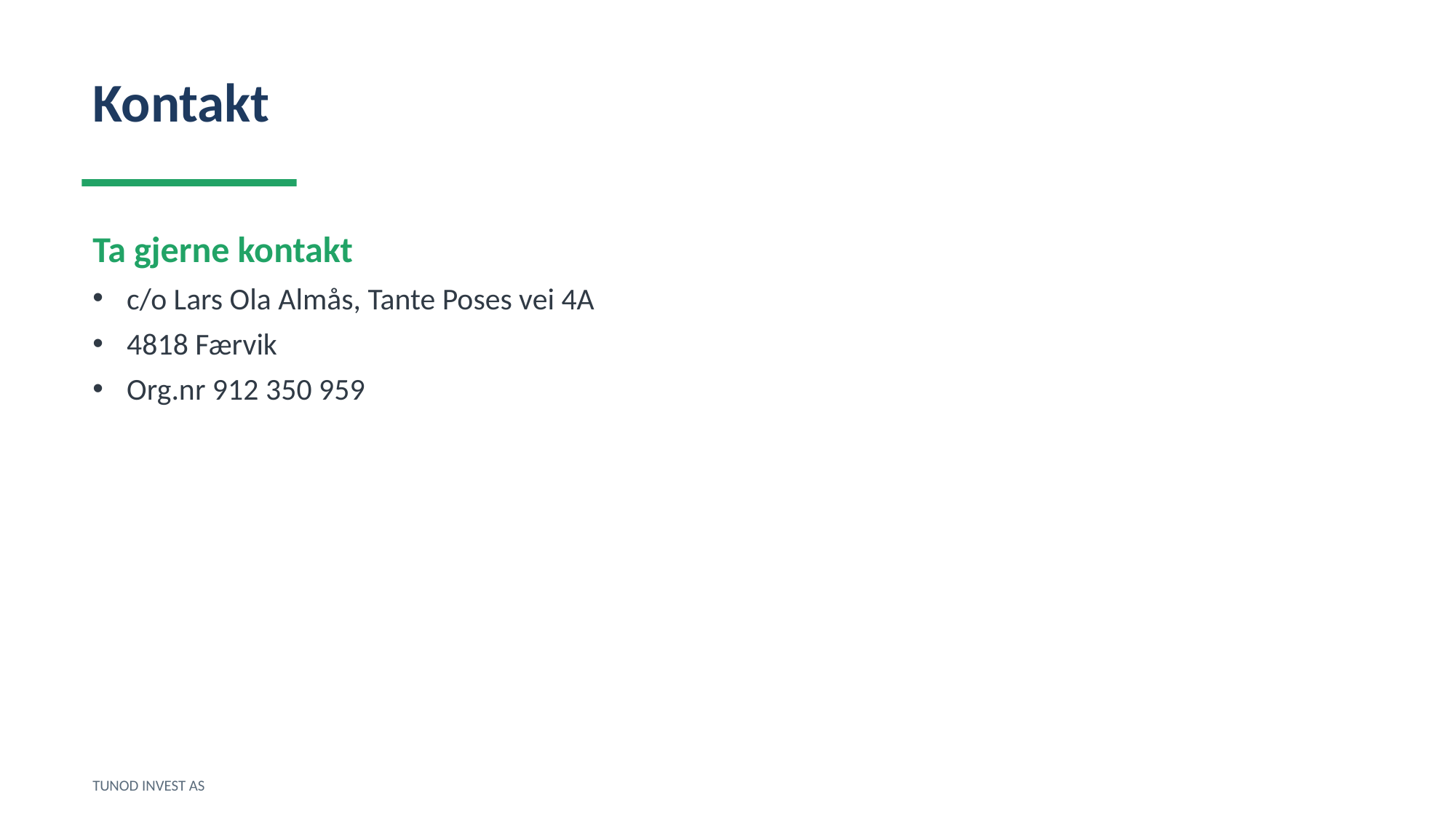

Kontakt

Ta gjerne kontakt
c/o Lars Ola Almås, Tante Poses vei 4A
4818 Færvik
Org.nr 912 350 959
TUNOD INVEST AS